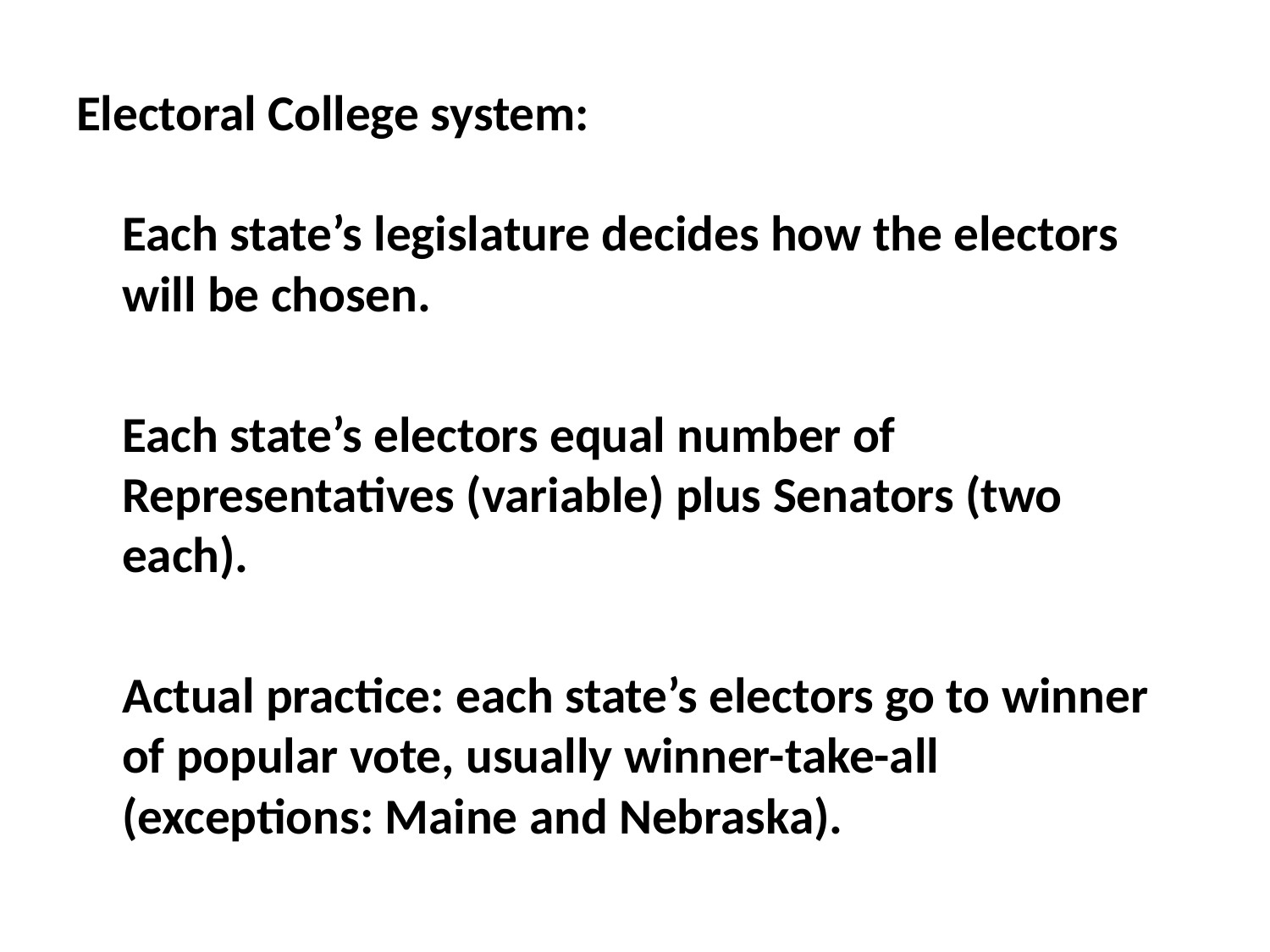

#
Electoral College system:
Each state’s legislature decides how the electors will be chosen.

	Each state’s electors equal number of Representatives (variable) plus Senators (two each).

	Actual practice: each state’s electors go to winner of popular vote, usually winner-take-all (exceptions: Maine and Nebraska).